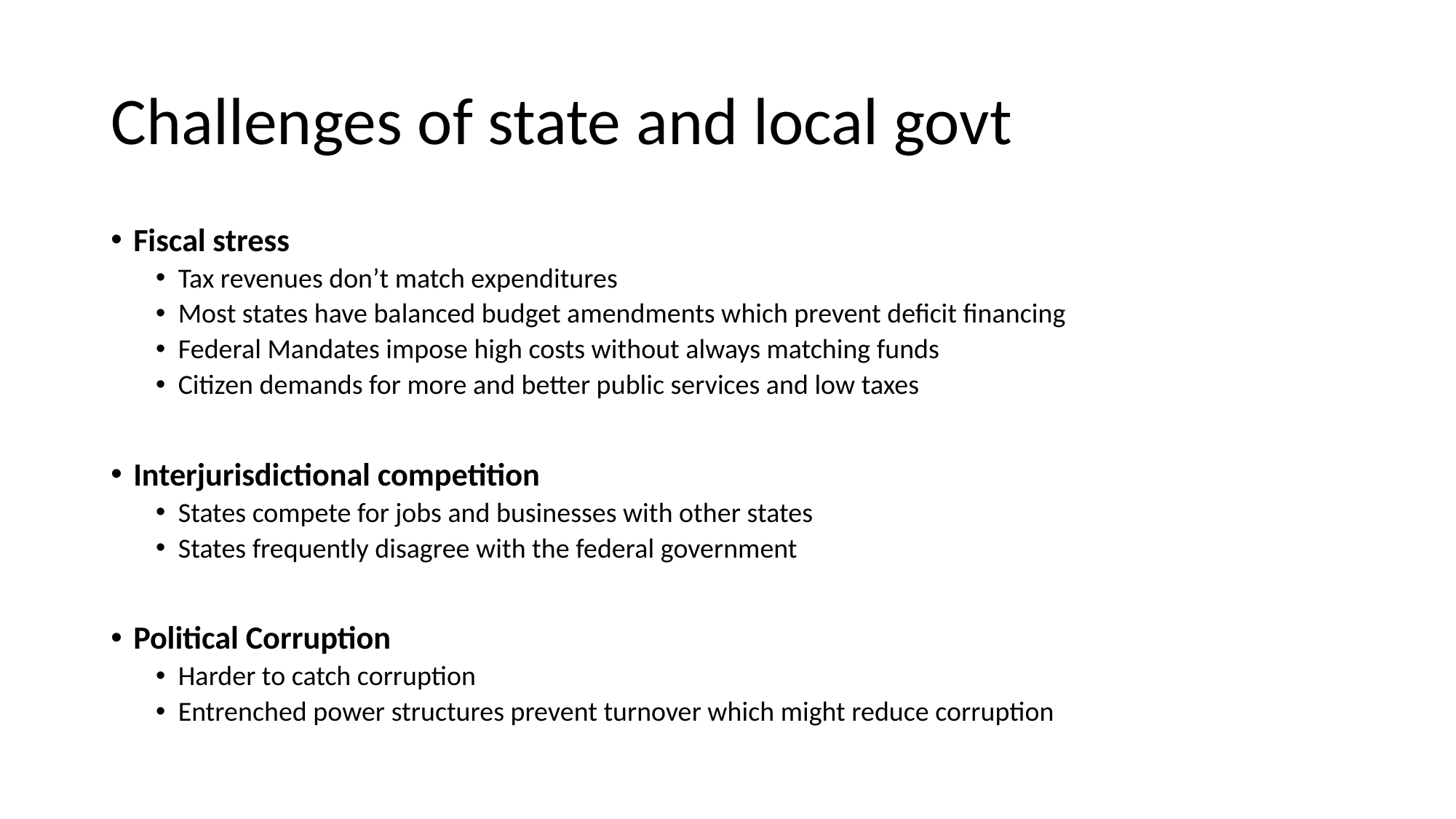

# Challenges of state and local govt
Fiscal stress
Tax revenues don’t match expenditures
Most states have balanced budget amendments which prevent deficit financing
Federal Mandates impose high costs without always matching funds
Citizen demands for more and better public services and low taxes

Interjurisdictional competition
States compete for jobs and businesses with other states
States frequently disagree with the federal government

Political Corruption
Harder to catch corruption
Entrenched power structures prevent turnover which might reduce corruption